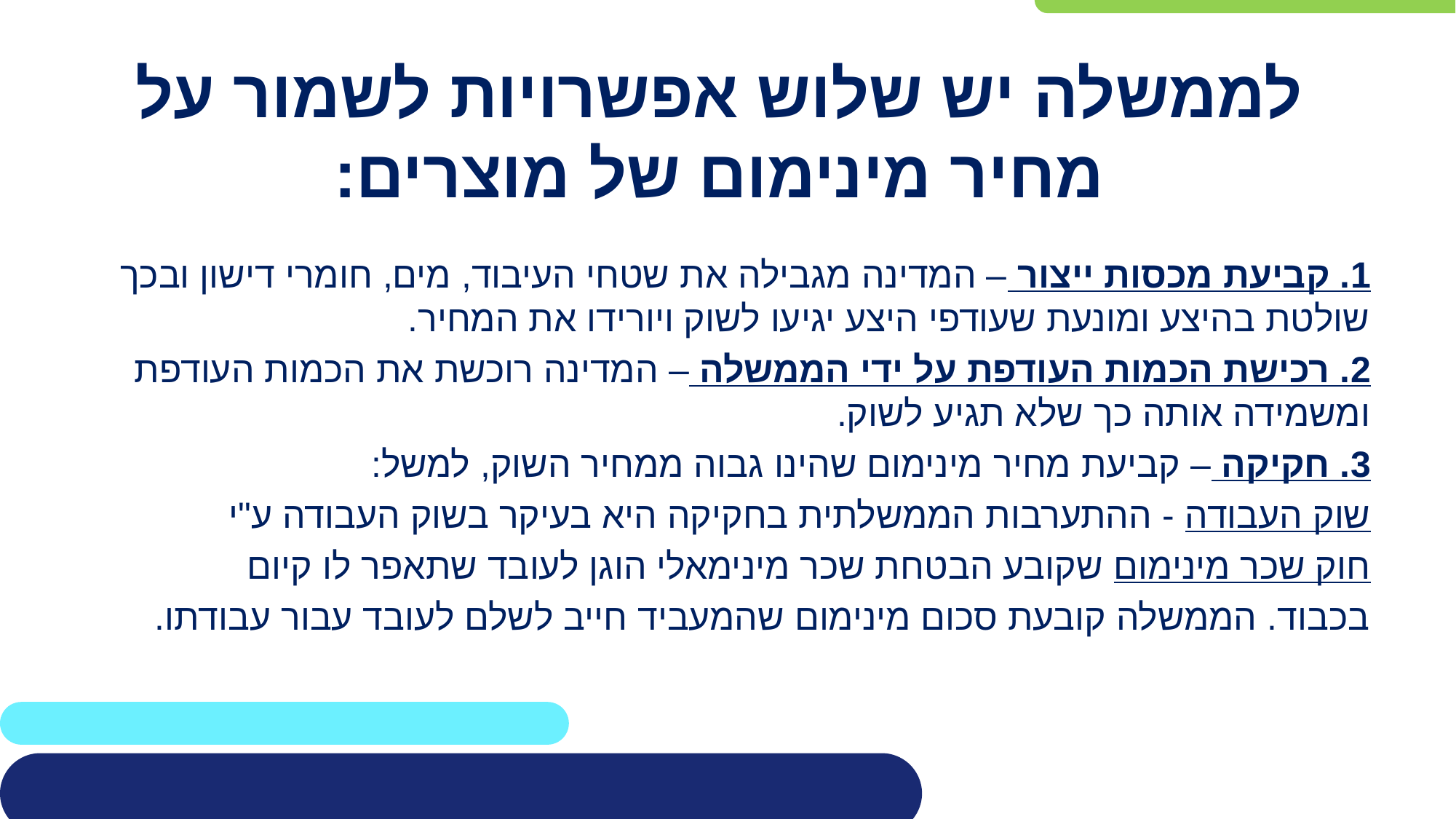

לממשלה יש שלוש אפשרויות לשמור על מחיר מינימום של מוצרים:
1. קביעת מכסות ייצור – המדינה מגבילה את שטחי העיבוד, מים, חומרי דישון ובכך שולטת בהיצע ומונעת שעודפי היצע יגיעו לשוק ויורידו את המחיר.
2. רכישת הכמות העודפת על ידי הממשלה – המדינה רוכשת את הכמות העודפת  ומשמידה אותה כך שלא תגיע לשוק.
3. חקיקה – קביעת מחיר מינימום שהינו גבוה ממחיר השוק, למשל:
שוק העבודה - ההתערבות הממשלתית בחקיקה היא בעיקר בשוק העבודה ע"י
חוק שכר מינימום שקובע הבטחת שכר מינימאלי הוגן לעובד שתאפר לו קיום
בכבוד. הממשלה קובעת סכום מינימום שהמעביד חייב לשלם לעובד עבור עבודתו.